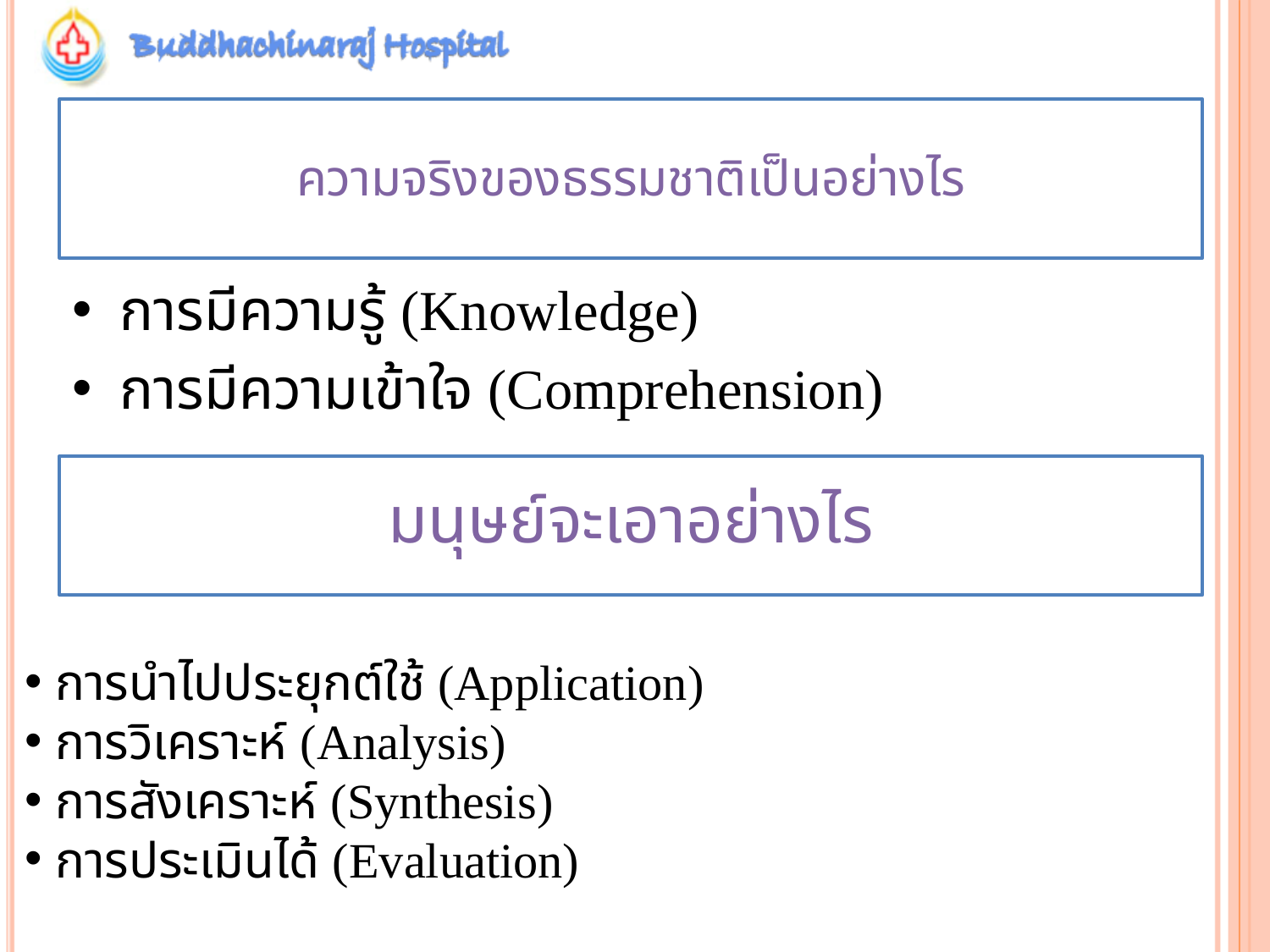

# ความจริงของธรรมชาติเป็นอย่างไร
การมีความรู้ (Knowledge)
การมีความเข้าใจ (Comprehension)
มนุษย์จะเอาอย่างไร

 การนำไปประยุกต์ใช้ (Application)
 การวิเคราะห์ (Analysis)
 การสังเคราะห์ (Synthesis)
 การประเมินได้ (Evaluation)